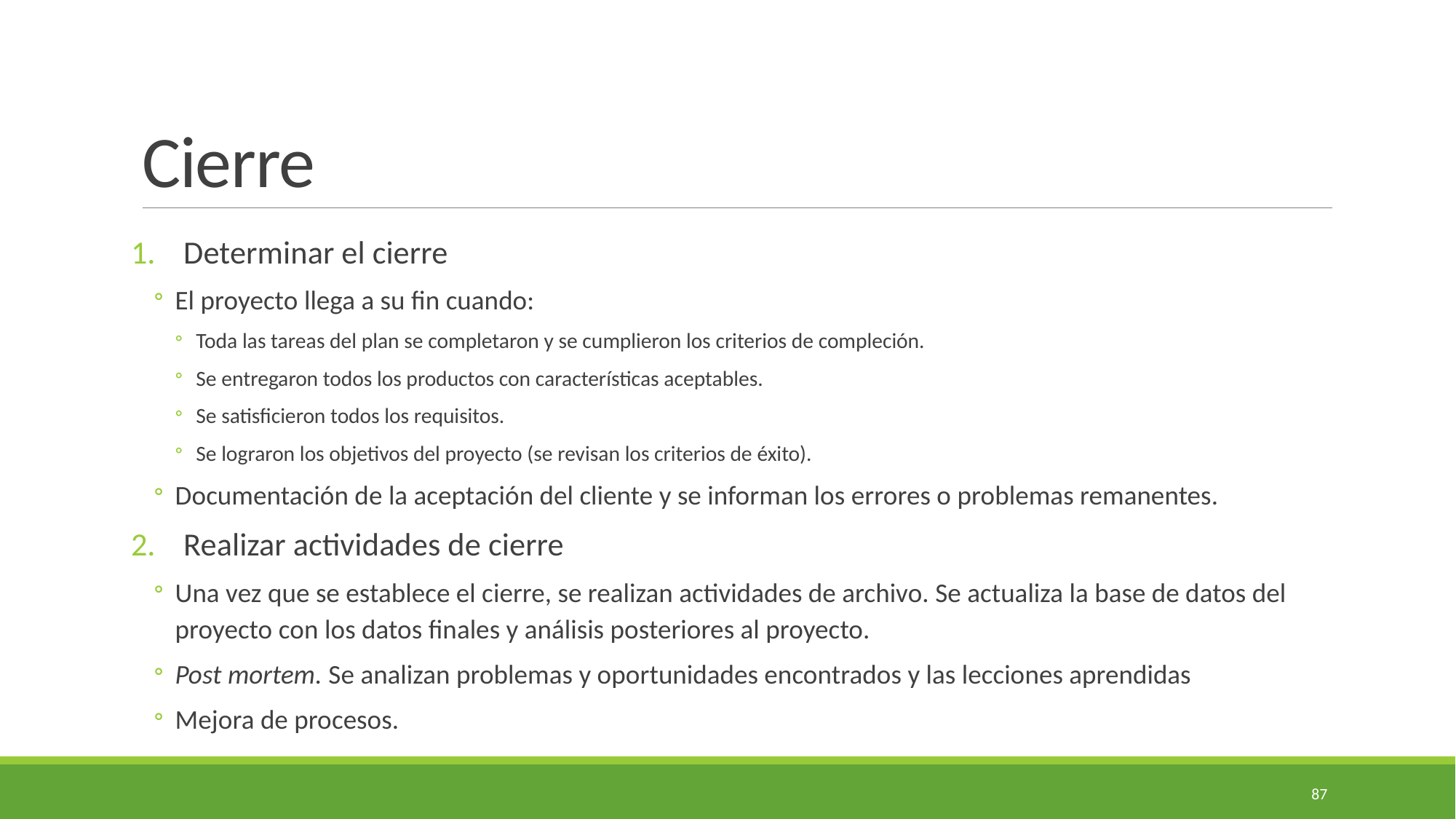

# Cierre
Determinar el cierre
El proyecto llega a su fin cuando:
Toda las tareas del plan se completaron y se cumplieron los criterios de compleción.
Se entregaron todos los productos con características aceptables.
Se satisficieron todos los requisitos.
Se lograron los objetivos del proyecto (se revisan los criterios de éxito).
Documentación de la aceptación del cliente y se informan los errores o problemas remanentes.
Realizar actividades de cierre
Una vez que se establece el cierre, se realizan actividades de archivo. Se actualiza la base de datos del proyecto con los datos finales y análisis posteriores al proyecto.
Post mortem. Se analizan problemas y oportunidades encontrados y las lecciones aprendidas
Mejora de procesos.
87